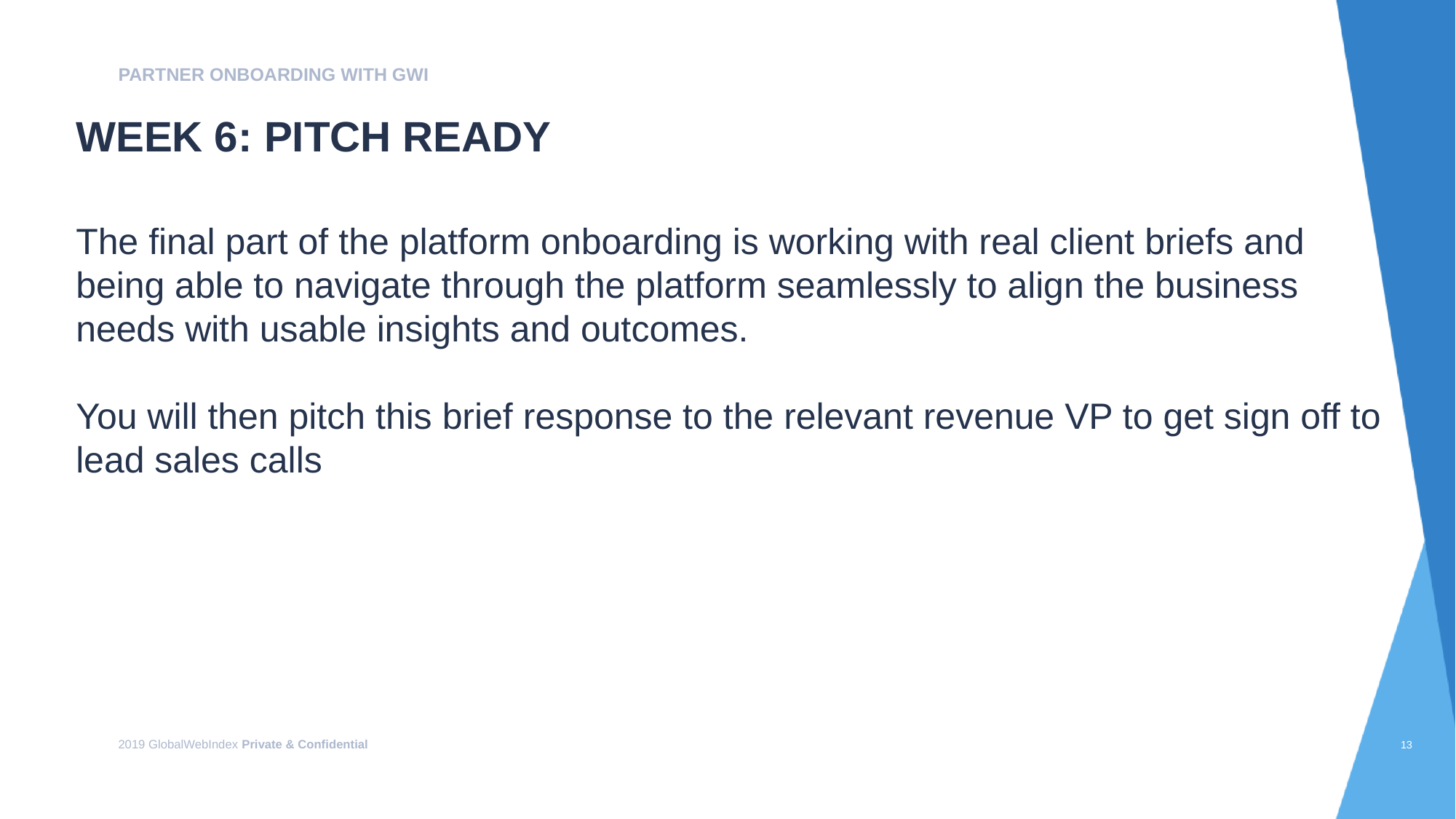

PARTNER ONBOARDING WITH GWI
WEEK 6: PITCH READY
The final part of the platform onboarding is working with real client briefs and being able to navigate through the platform seamlessly to align the business needs with usable insights and outcomes.
You will then pitch this brief response to the relevant revenue VP to get sign off to lead sales calls

2019 GlobalWebIndex Private & Confidential
13